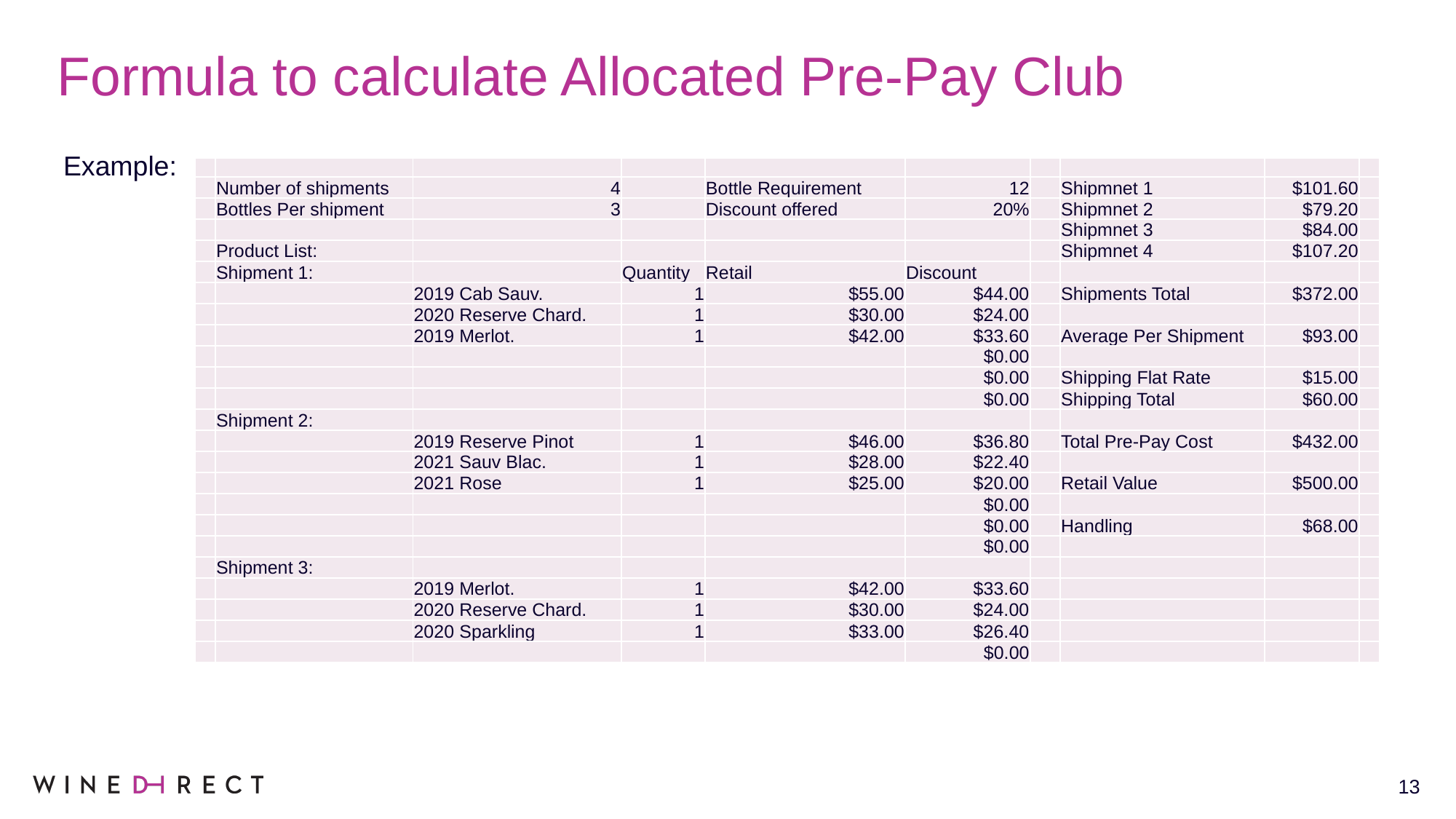

# Formula to calculate Allocated Pre-Pay Club
Example:
|  |  |  |  |  |  |  |  |  |  |
| --- | --- | --- | --- | --- | --- | --- | --- | --- | --- |
|  | Number of shipments | 4 |  | Bottle Requirement | 12 |  | Shipmnet 1 | $101.60 |  |
|  | Bottles Per shipment | 3 |  | Discount offered | 20% |  | Shipmnet 2 | $79.20 |  |
|  |  |  |  |  |  |  | Shipmnet 3 | $84.00 |  |
|  | Product List: |  |  |  |  |  | Shipmnet 4 | $107.20 |  |
|  | Shipment 1: |  | Quantity | Retail | Discount |  |  |  |  |
|  |  | 2019 Cab Sauv. | 1 | $55.00 | $44.00 |  | Shipments Total | $372.00 |  |
|  |  | 2020 Reserve Chard. | 1 | $30.00 | $24.00 |  |  |  |  |
|  |  | 2019 Merlot. | 1 | $42.00 | $33.60 |  | Average Per Shipment | $93.00 |  |
|  |  |  |  |  | $0.00 |  |  |  |  |
|  |  |  |  |  | $0.00 |  | Shipping Flat Rate | $15.00 |  |
|  |  |  |  |  | $0.00 |  | Shipping Total | $60.00 |  |
|  | Shipment 2: |  |  |  |  |  |  |  |  |
|  |  | 2019 Reserve Pinot | 1 | $46.00 | $36.80 |  | Total Pre-Pay Cost | $432.00 |  |
|  |  | 2021 Sauv Blac. | 1 | $28.00 | $22.40 |  |  |  |  |
|  |  | 2021 Rose | 1 | $25.00 | $20.00 |  | Retail Value | $500.00 |  |
|  |  |  |  |  | $0.00 |  |  |  |  |
|  |  |  |  |  | $0.00 |  | Handling | $68.00 |  |
|  |  |  |  |  | $0.00 |  |  |  |  |
|  | Shipment 3: |  |  |  |  |  |  |  |  |
|  |  | 2019 Merlot. | 1 | $42.00 | $33.60 |  |  |  |  |
|  |  | 2020 Reserve Chard. | 1 | $30.00 | $24.00 |  |  |  |  |
|  |  | 2020 Sparkling | 1 | $33.00 | $26.40 |  |  |  |  |
|  |  |  |  |  | $0.00 |  |  |  |  |
13